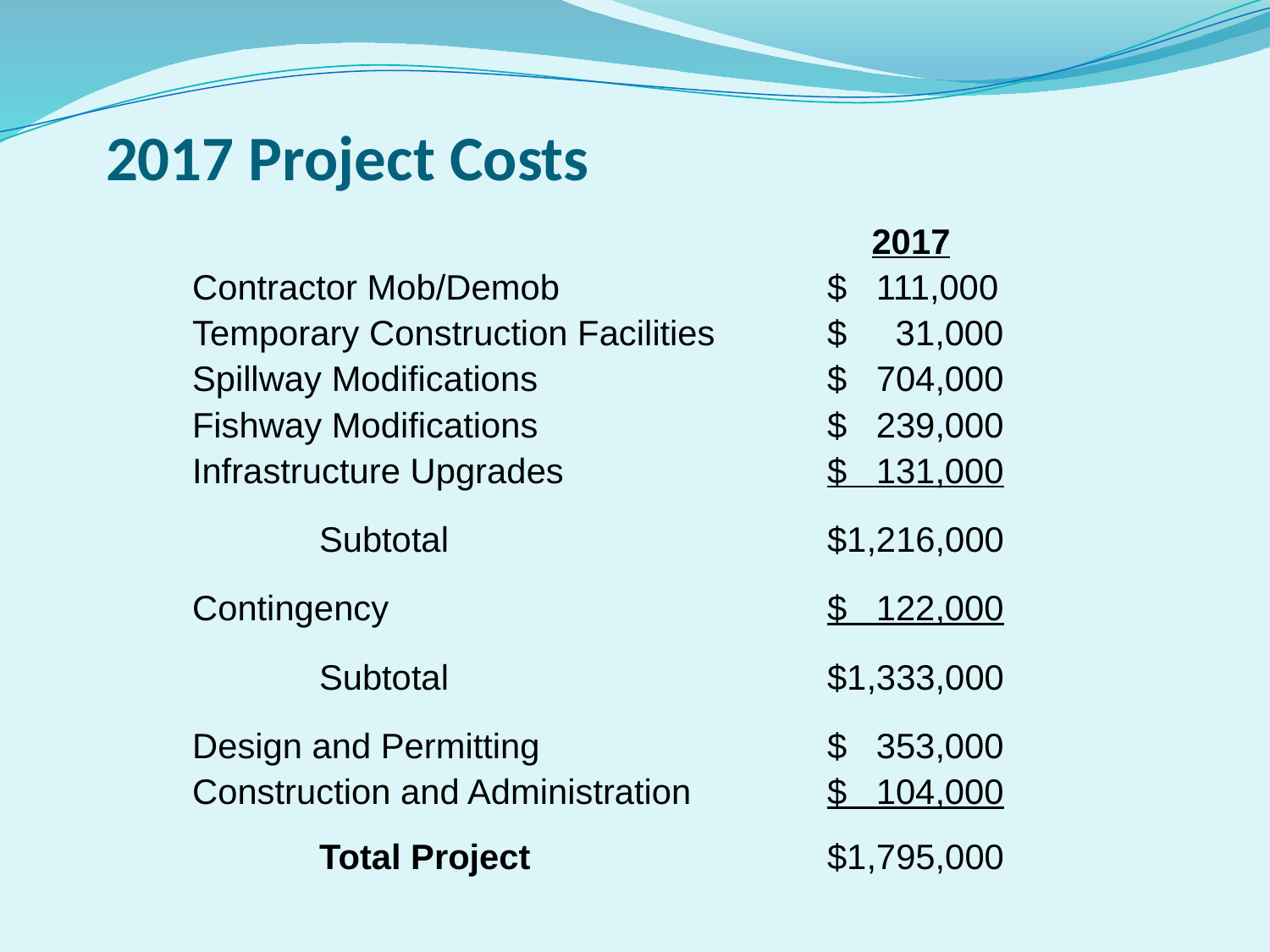

2017 Project Costs

				   	     2017

Contractor Mob/Demob			$   111,000

Temporary Construction Facilities	$     31,000

Spillway Modifications			$   704,000

Fishway Modifications			$   239,000

Infrastructure Upgrades			$   131,000

	Subtotal			$1,216,000

Contingency				$   122,000

	Subtotal			$1,333,000

Design and Permitting			$   353,000

Construction and Administration		$   104,000

	Total Project			$1,795,000